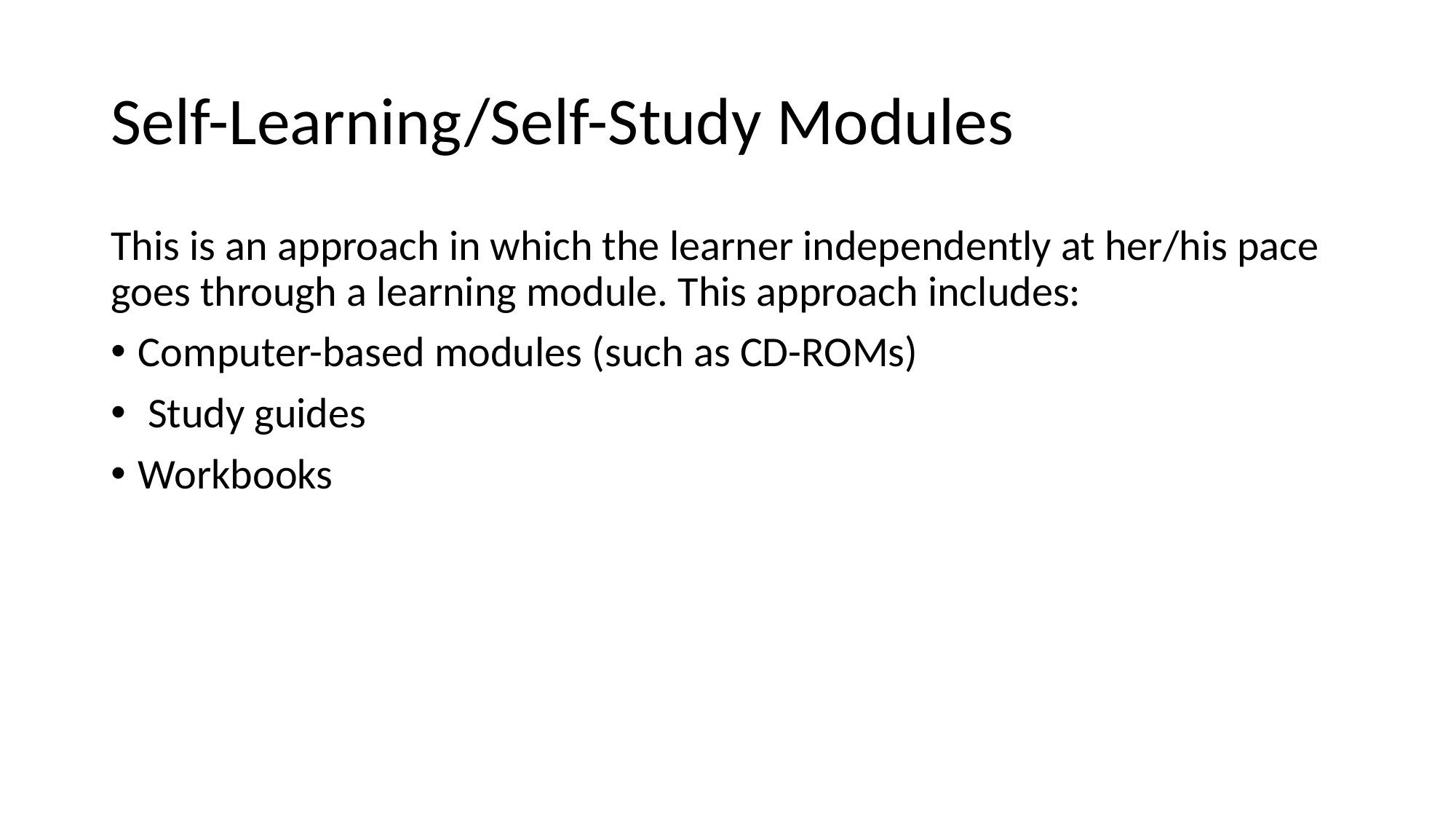

# Self-Learning/Self-Study Modules
This is an approach in which the learner independently at her/his pace goes through a learning module. This approach includes:
Computer-based modules (such as CD-ROMs)
 Study guides
Workbooks